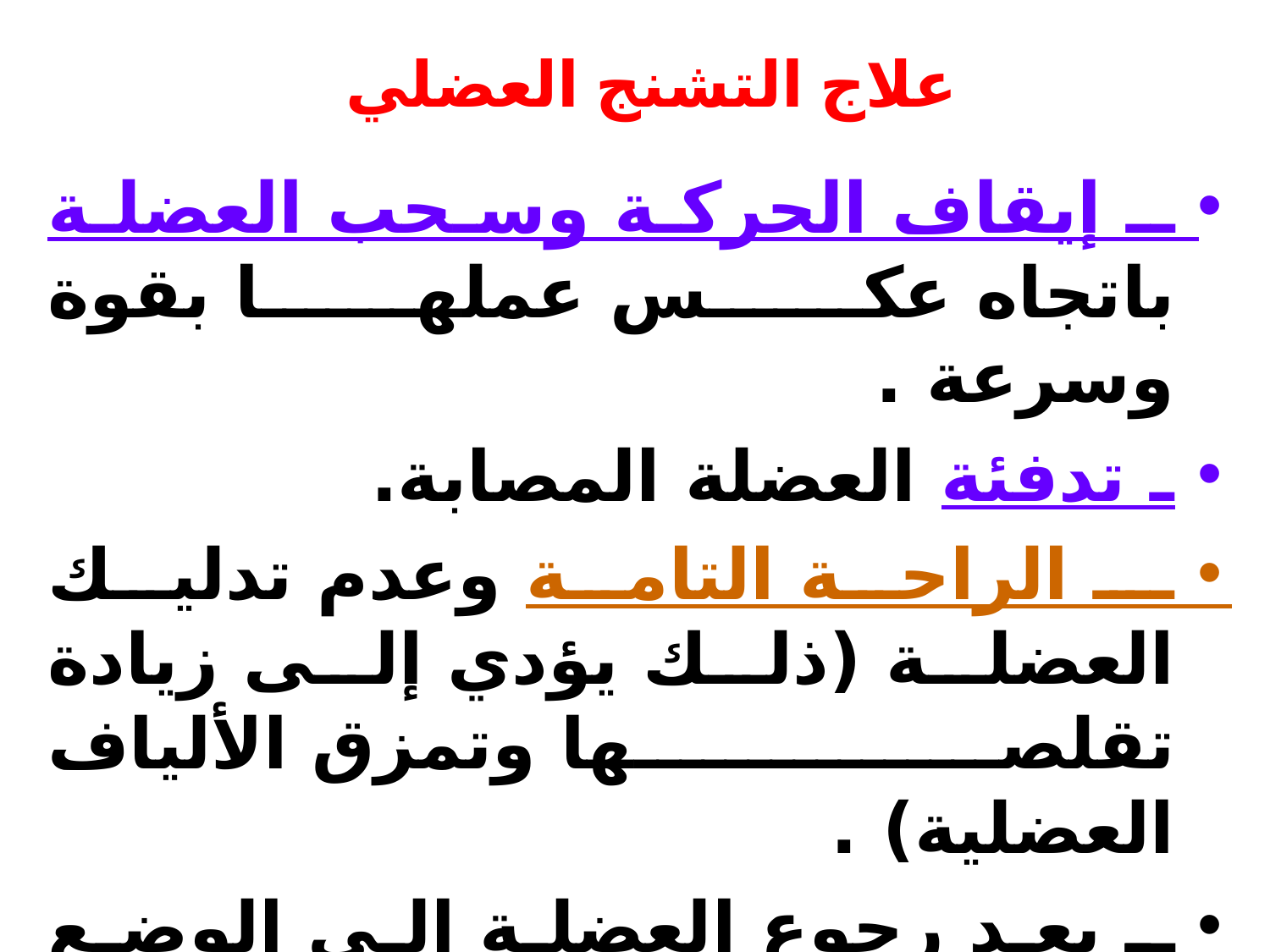

# علاج التشنج العضلي
ـ إيقاف الحركة وسحب العضلة باتجاه عكس عملها بقوة وسرعة .
ـ تدفئة العضلة المصابة.
ـ الراحة التامة وعدم تدليك العضلة (ذلك يؤدي إلى زيادة تقلصها وتمزق الألياف العضلية) .
ـ بعد رجوع العضلة إلى الوضع الطبيعي (حمام بخارsauna وتدليك خفيف).